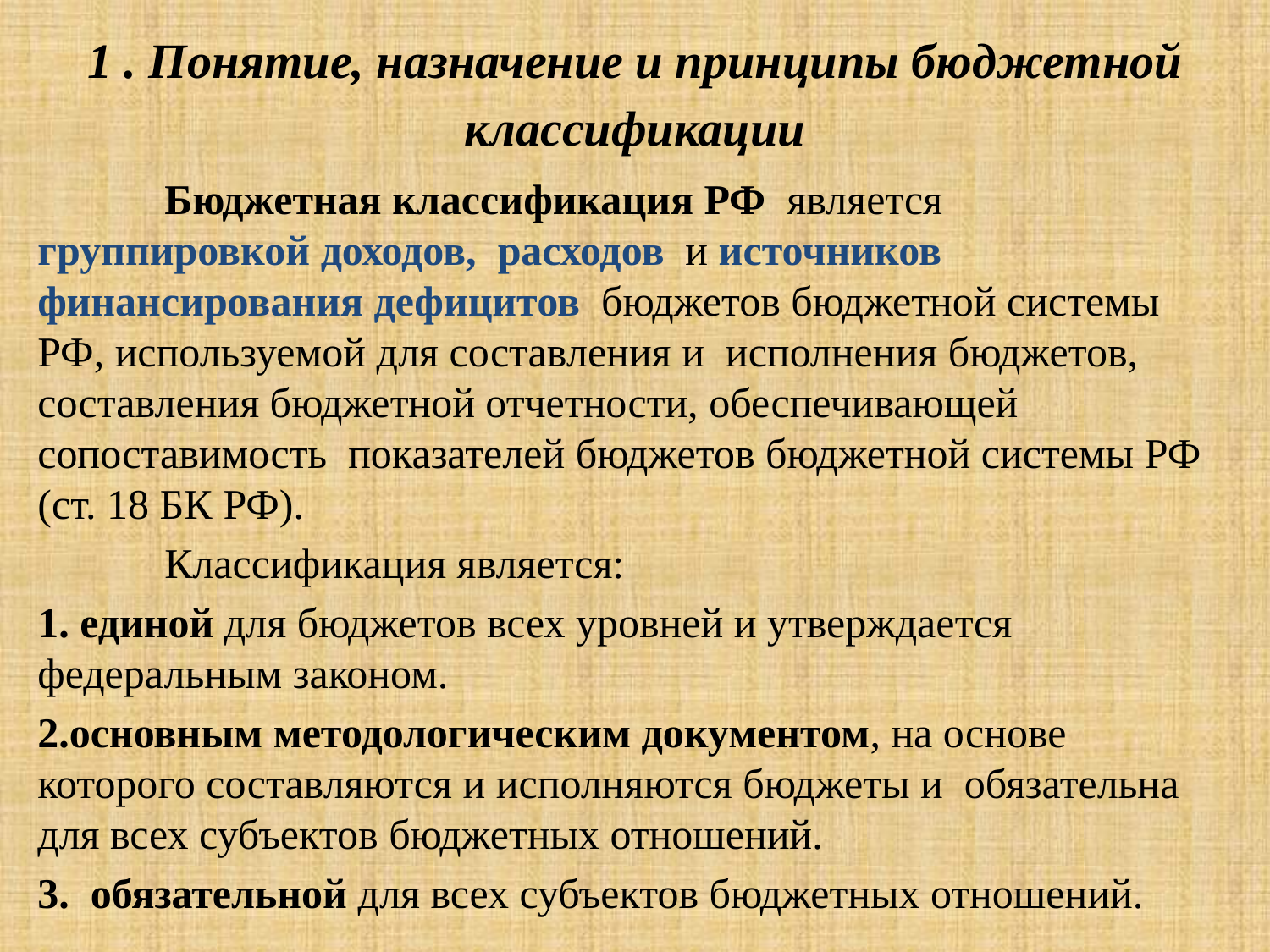

# 1 . Понятие, назначение и принципы бюджетной классификации
	Бюджетная классификация РФ  является  группировкой доходов,  расходов  и источников финансирования дефицитов  бюджетов бюджетной системы РФ, используемой для составления и  исполнения бюджетов, составления бюджетной отчетности, обеспечивающей  сопоставимость  показателей бюджетов бюджетной системы РФ (ст. 18 БК РФ).
 	Классификация является:
1. единой для бюджетов всех уровней и утверждается федеральным законом.
2.основным методологическим документом, на основе которого составляются и исполняются бюджеты и  обязательна для всех субъектов бюджетных отношений.
3.  обязательной для всех субъектов бюджетных отношений.